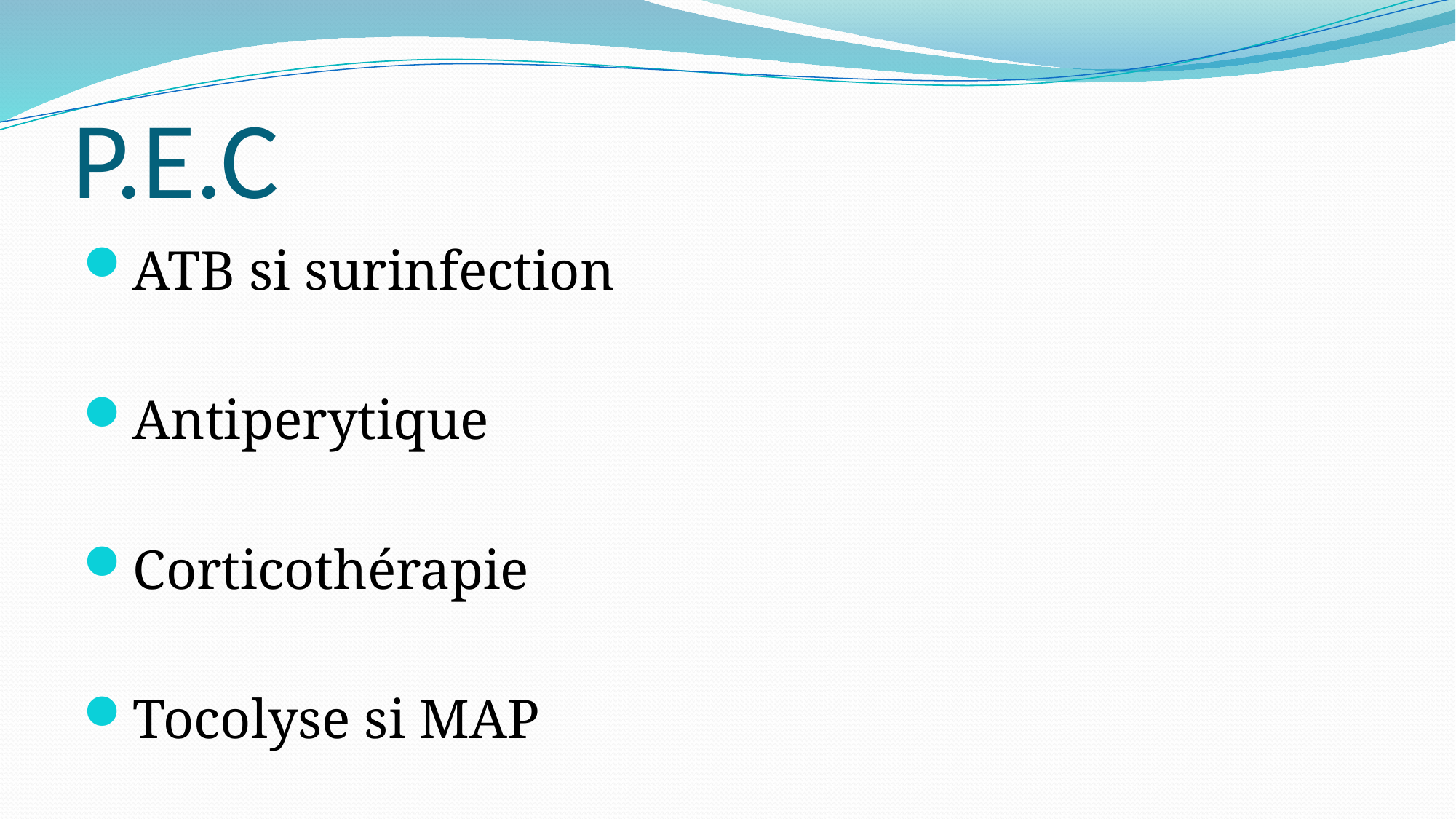

# P.E.C
ATB si surinfection

Antiperytique

Corticothérapie

Tocolyse si MAP